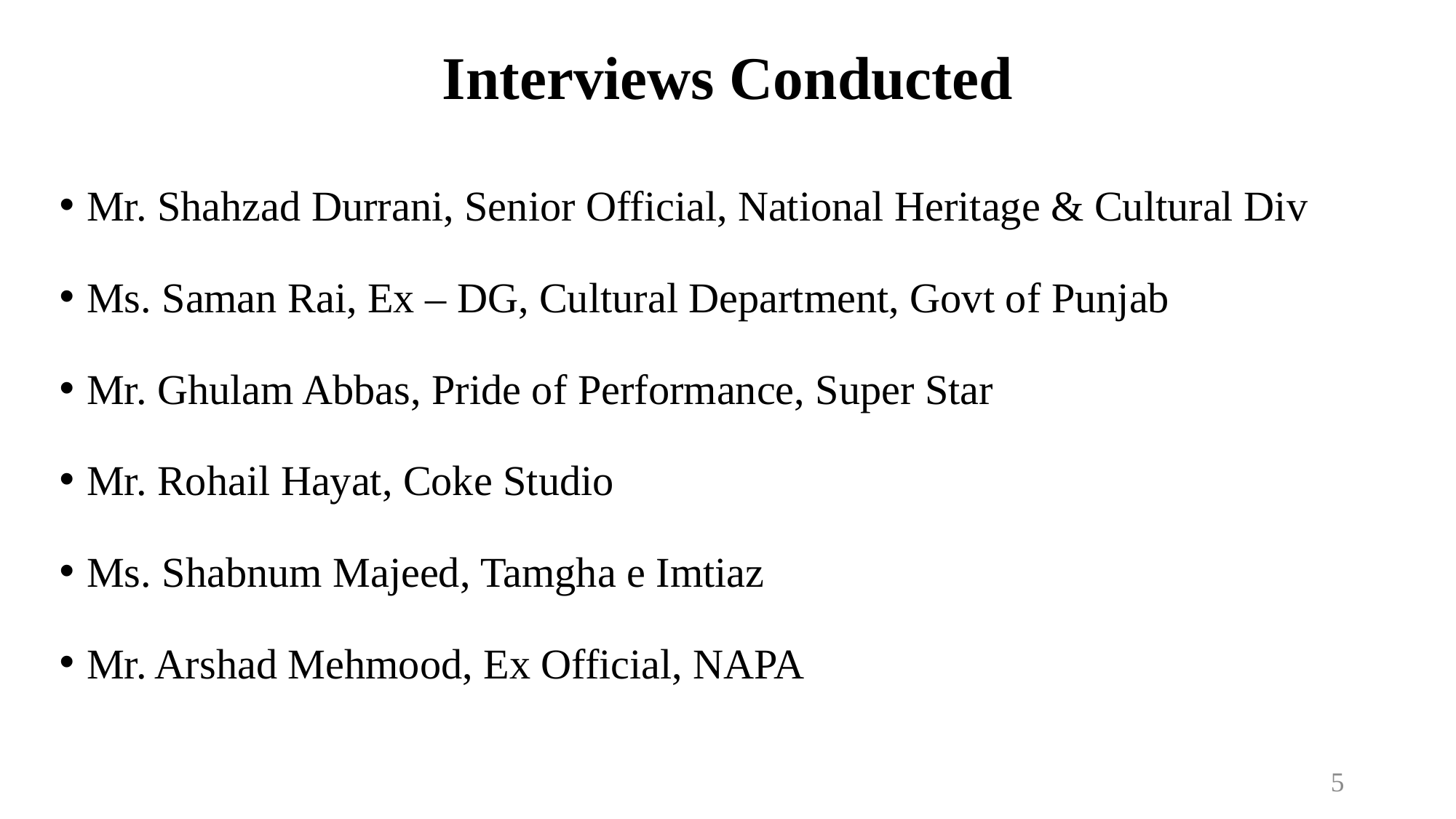

# Interviews Conducted
Mr. Shahzad Durrani, Senior Official, National Heritage & Cultural Div
Ms. Saman Rai, Ex – DG, Cultural Department, Govt of Punjab
Mr. Ghulam Abbas, Pride of Performance, Super Star
Mr. Rohail Hayat, Coke Studio
Ms. Shabnum Majeed, Tamgha e Imtiaz
Mr. Arshad Mehmood, Ex Official, NAPA
5